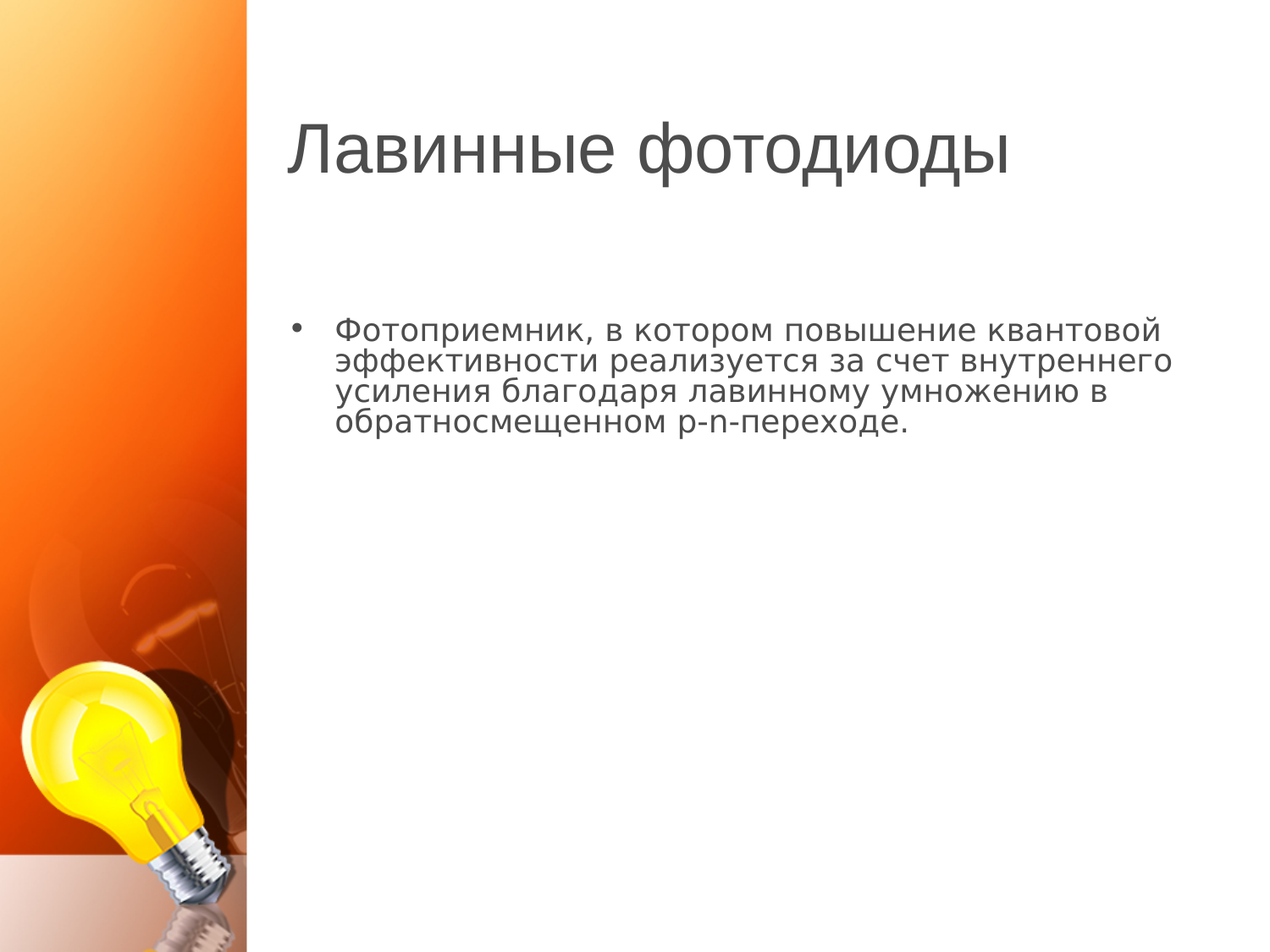

Лавинные фотодиоды

Фотоприемник, в котором повышение квантовой эффективности реализуется за счет внутреннего усиления благодаря лавинному умножению в обратносмещенном p-n-переходе.